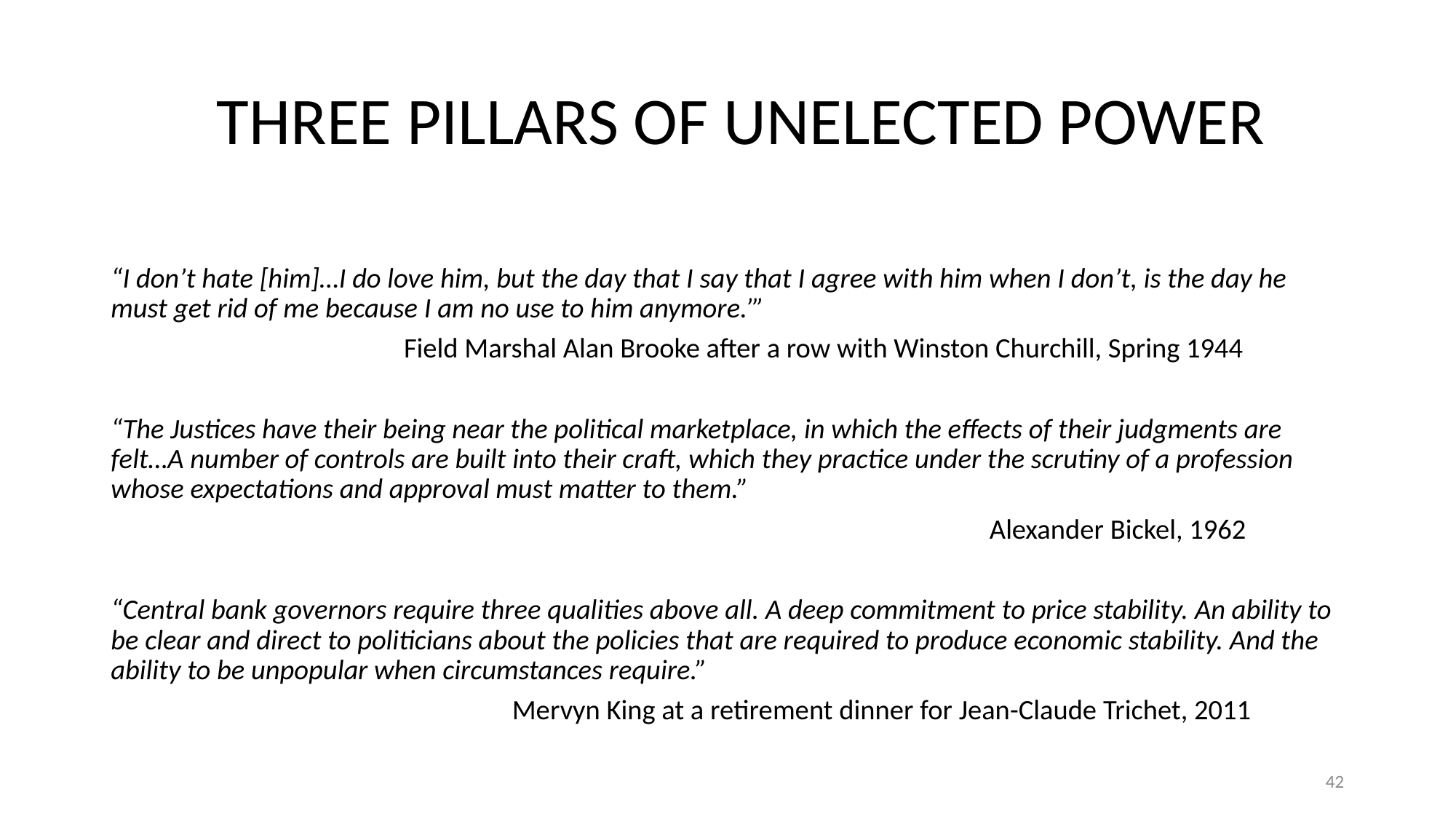

# THREE PILLARS OF UNELECTED POWER

“I don’t hate [him]…I do love him, but the day that I say that I agree with him when I don’t, is the day he must get rid of me because I am no use to him anymore.’”
                                              Field Marshal Alan Brooke after a row with Winston Churchill, Spring 1944

“The Justices have their being near the political marketplace, in which the effects of their judgments are felt…A number of controls are built into their craft, which they practice under the scrutiny of a profession whose expectations and approval must matter to them.”
                                                                                                                                          Alexander Bickel, 1962

“Central bank governors require three qualities above all. A deep commitment to price stability. An ability to be clear and direct to politicians about the policies that are required to produce economic stability. And the ability to be unpopular when circumstances require.”
                                                               Mervyn King at a retirement dinner for Jean-Claude Trichet, 2011

42